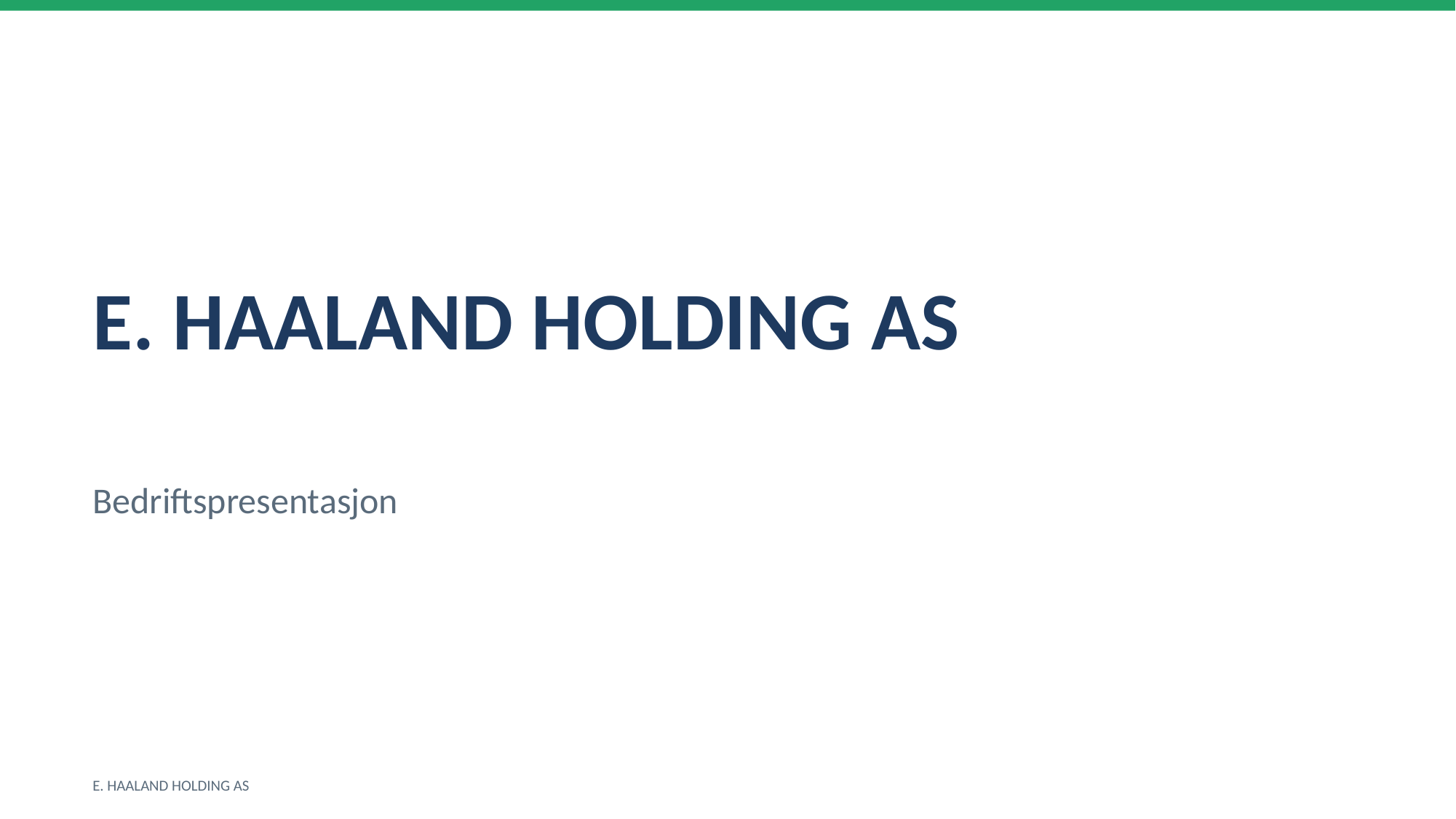

E. HAALAND HOLDING AS
Bedriftspresentasjon
E. HAALAND HOLDING AS